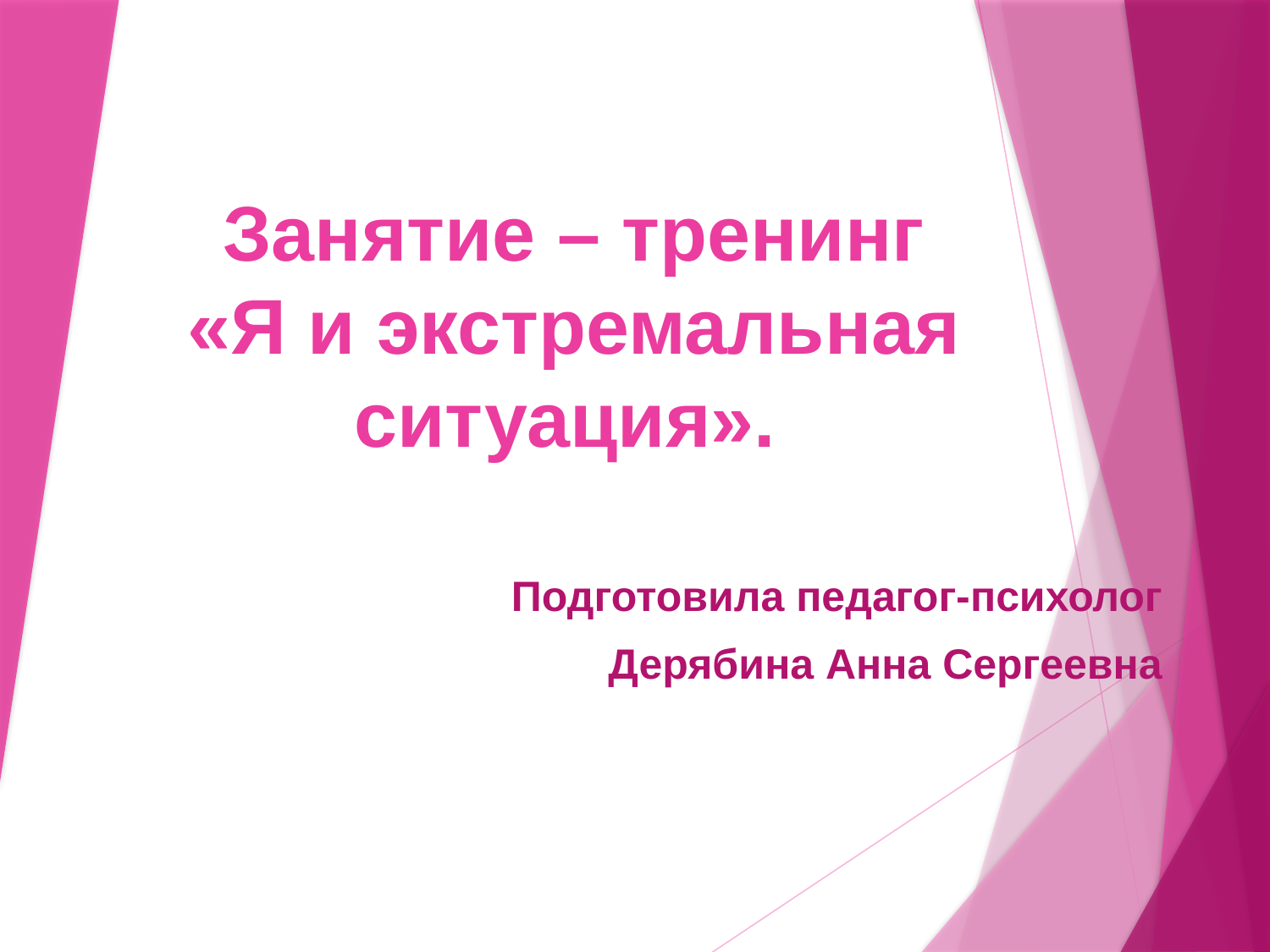

# Занятие – тренинг «Я и экстремальная  ситуация».
Подготовила педагог-психолог
 Дерябина Анна Сергеевна